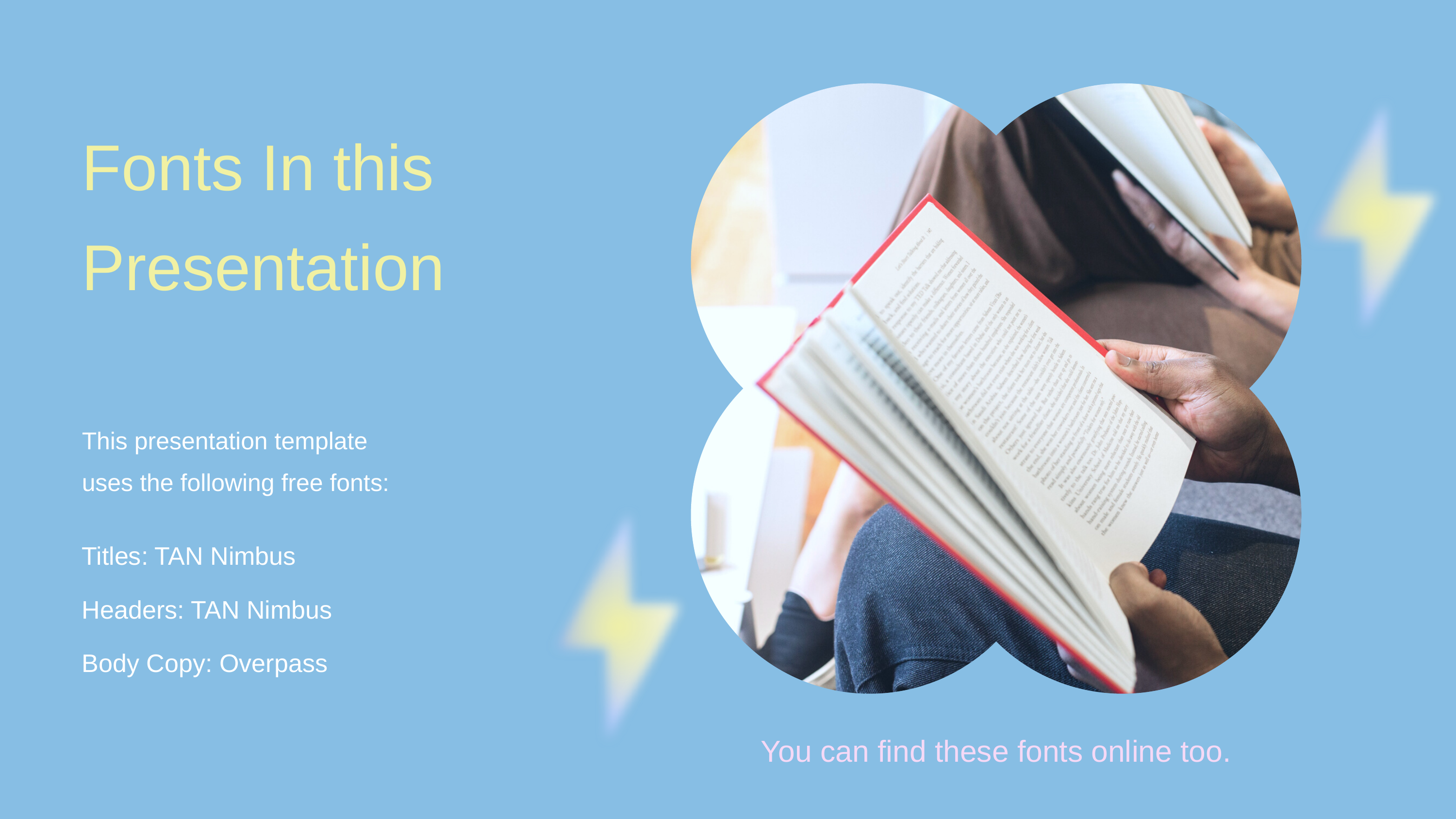

Fonts In this Presentation
This presentation template
uses the following free fonts:
Titles: TAN Nimbus
Headers: TAN Nimbus
Body Copy: Overpass

You can find these fonts online too.